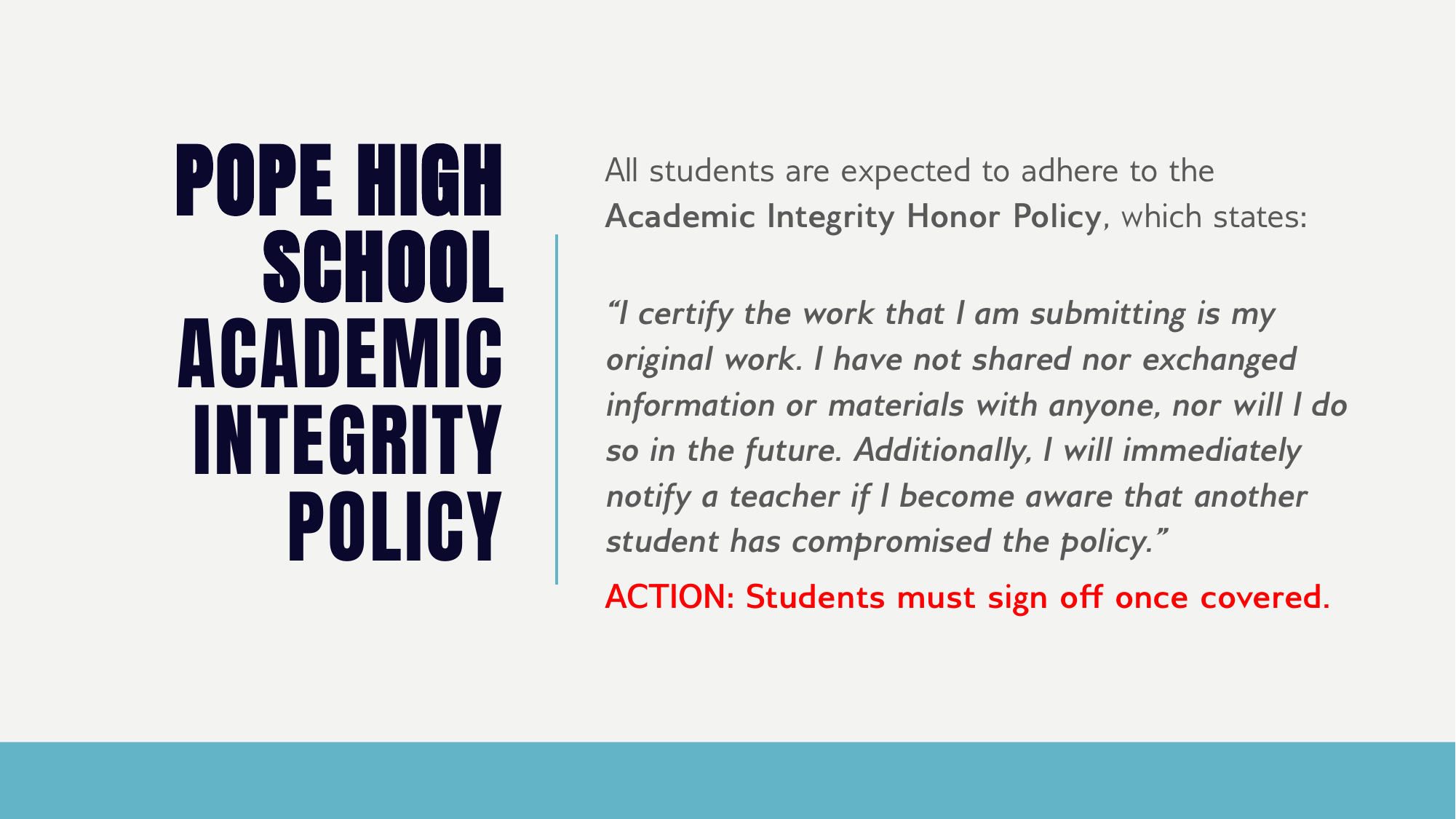

# POPE HIGH SCHOOL ACADEMIC INTEGRITY POLICY
All students are expected to adhere to the Academic Integrity Honor Policy, which states:
“I certify the work that I am submitting is my original work. I have not shared nor exchanged information or materials with anyone, nor will I do so in the future. Additionally, I will immediately notify a teacher if I become aware that another student has compromised the policy.”
ACTION: Students must sign off once covered.